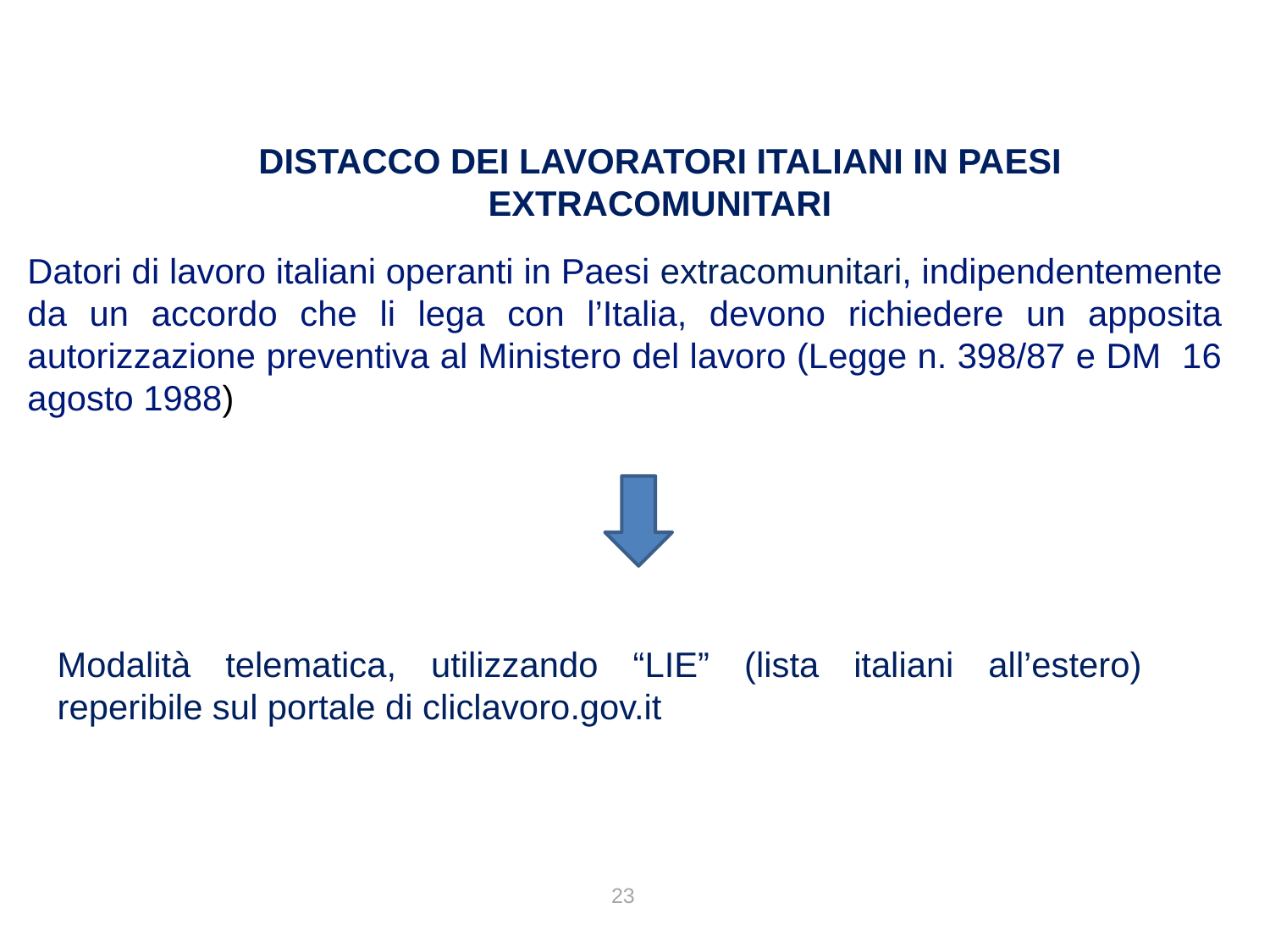

DISTACCO DEI LAVORATORI ITALIANI IN PAESI EXTRACOMUNITARI

Datori di lavoro italiani operanti in Paesi extracomunitari, indipendentemente da un accordo che li lega con l’Italia, devono richiedere un apposita autorizzazione preventiva al Ministero del lavoro (Legge n. 398/87 e DM  16 agosto 1988)

Modalità telematica, utilizzando “LIE” (lista italiani all’estero) reperibile sul portale di cliclavoro.gov.it
23